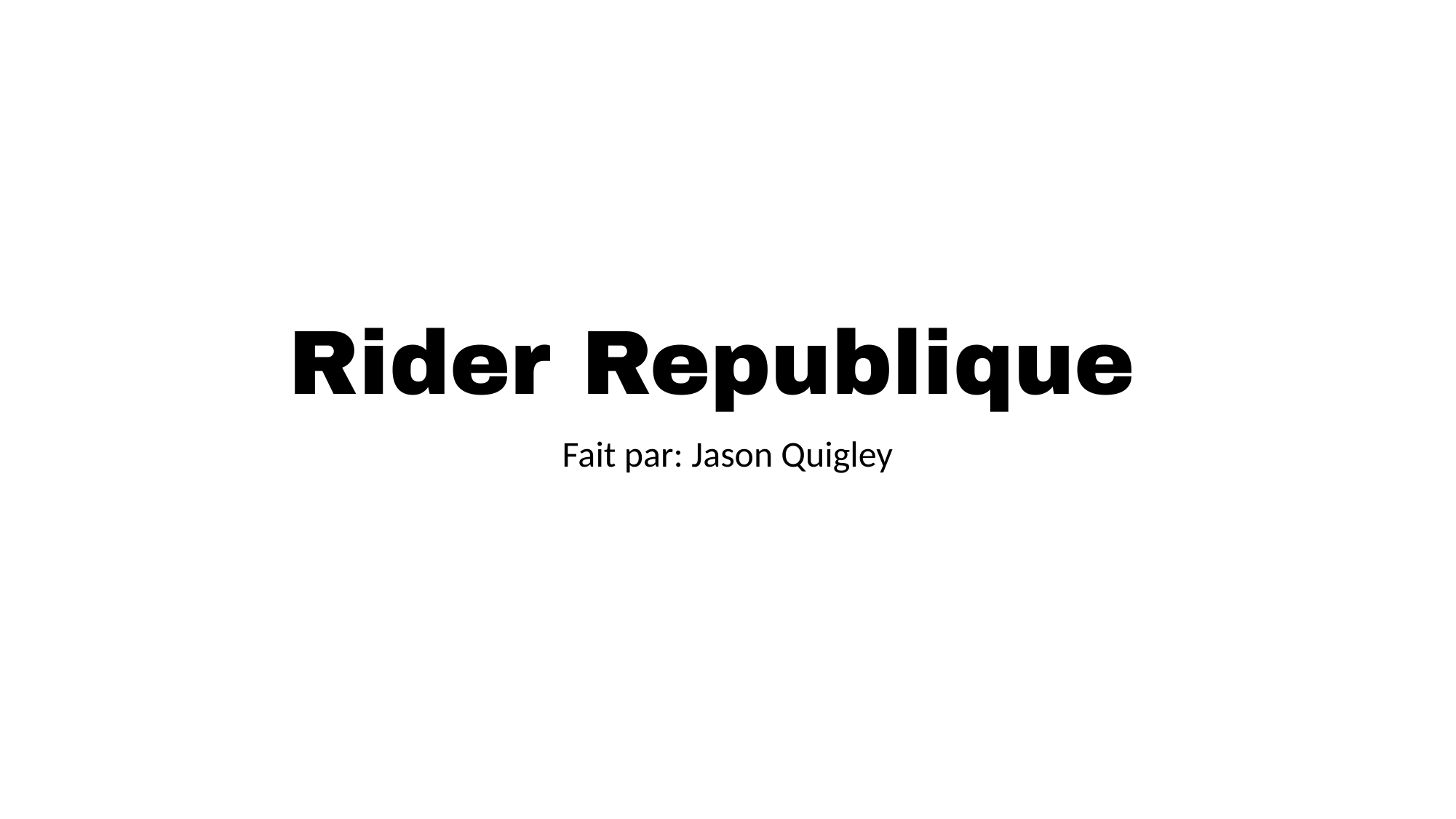

# Rider Republique
Fait par: Jason Quigley